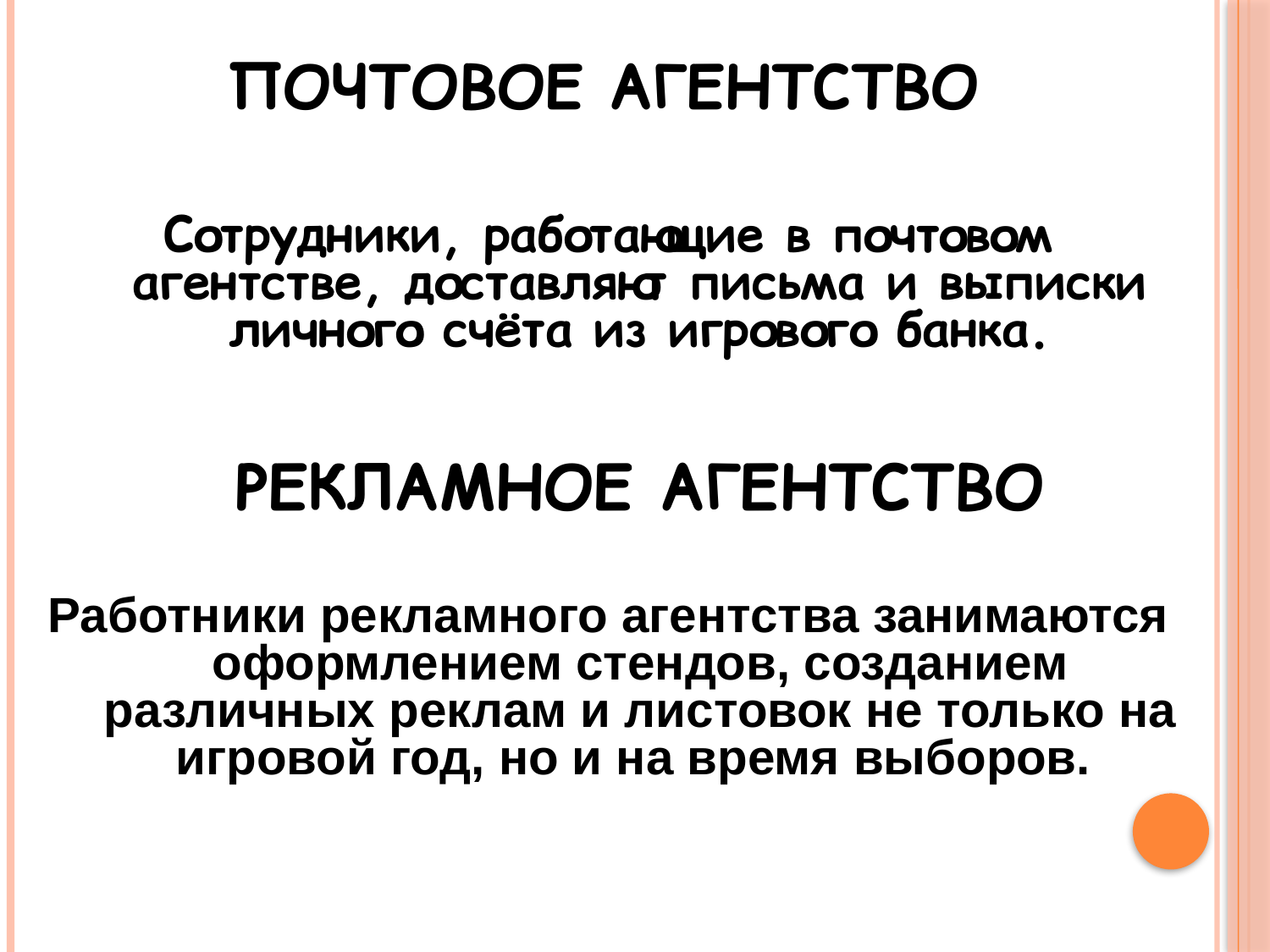

# ПОЧТОВОЕ АГЕНТСТВО

Сотрудники, работающие в почтовом агентстве, доставляют письма и выписки личного счёта из игрового банка.
РЕКЛАМНОЕ АГЕНТСТВО

Работники рекламного агентства занимаются оформлением стендов, созданием различных реклам и листовок не только на игровой год, но и на время выборов.